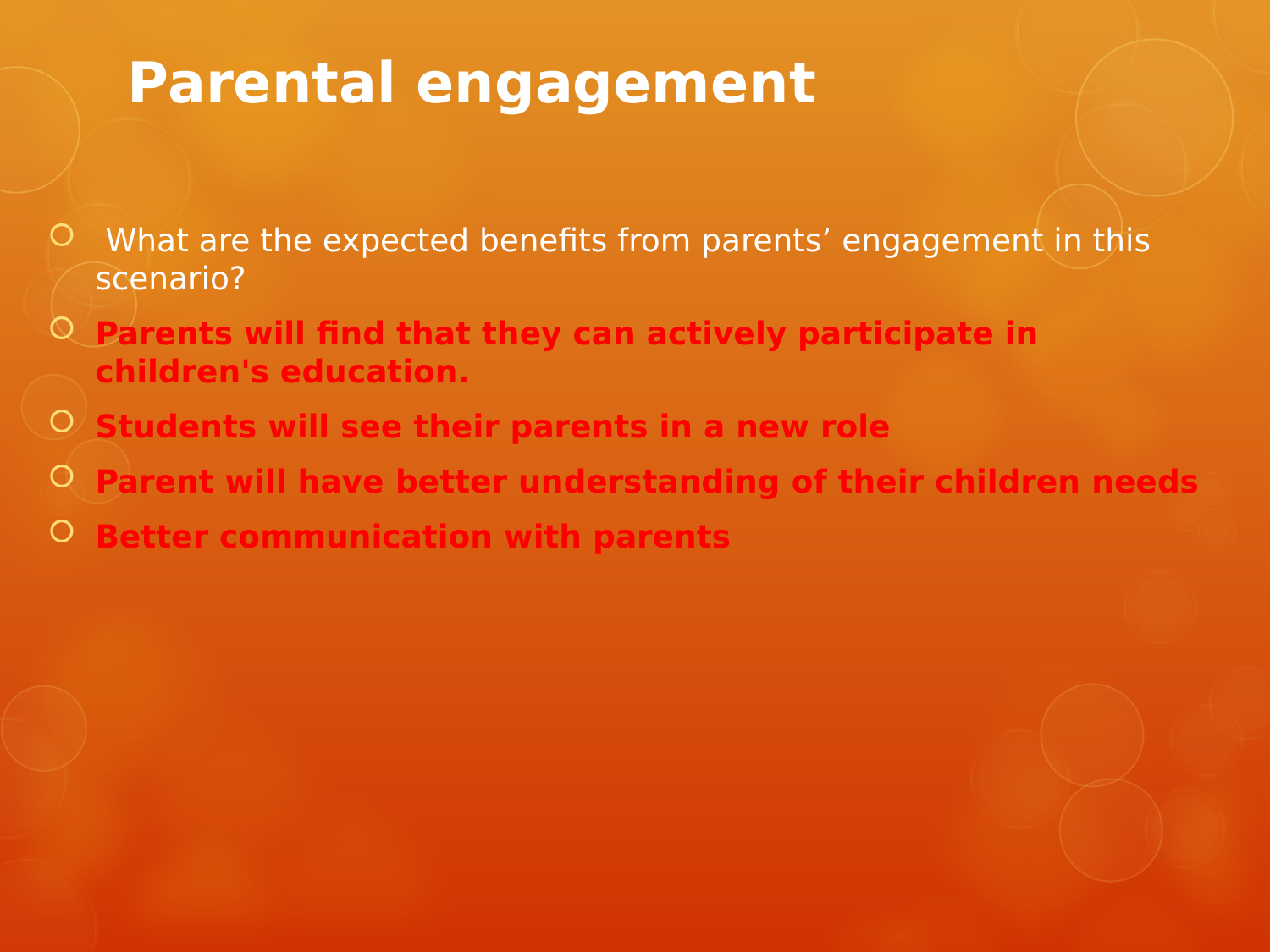

# Parental engagement
 What are the expected benefits from parents’ engagement in this scenario?
Parents will find that they can actively participate in children's education.
Students will see their parents in a new role
Parent will have better understanding of their children needs
Better communication with parents